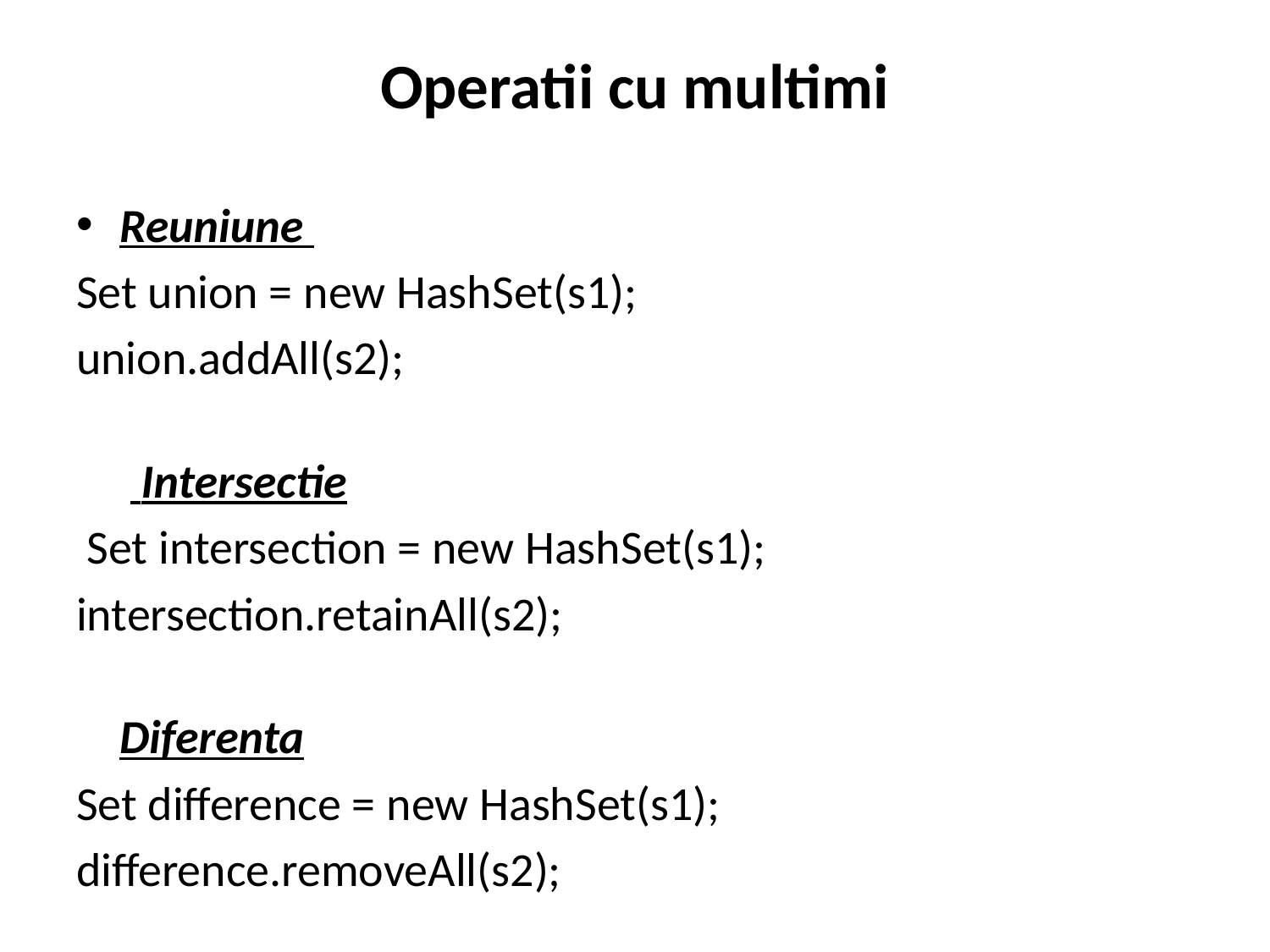

# Operatii cu multimi
Reuniune
Set union = new HashSet(s1);
union.addAll(s2);
  Intersectie
 Set intersection = new HashSet(s1);
intersection.retainAll(s2);
Diferenta
Set difference = new HashSet(s1);
difference.removeAll(s2);